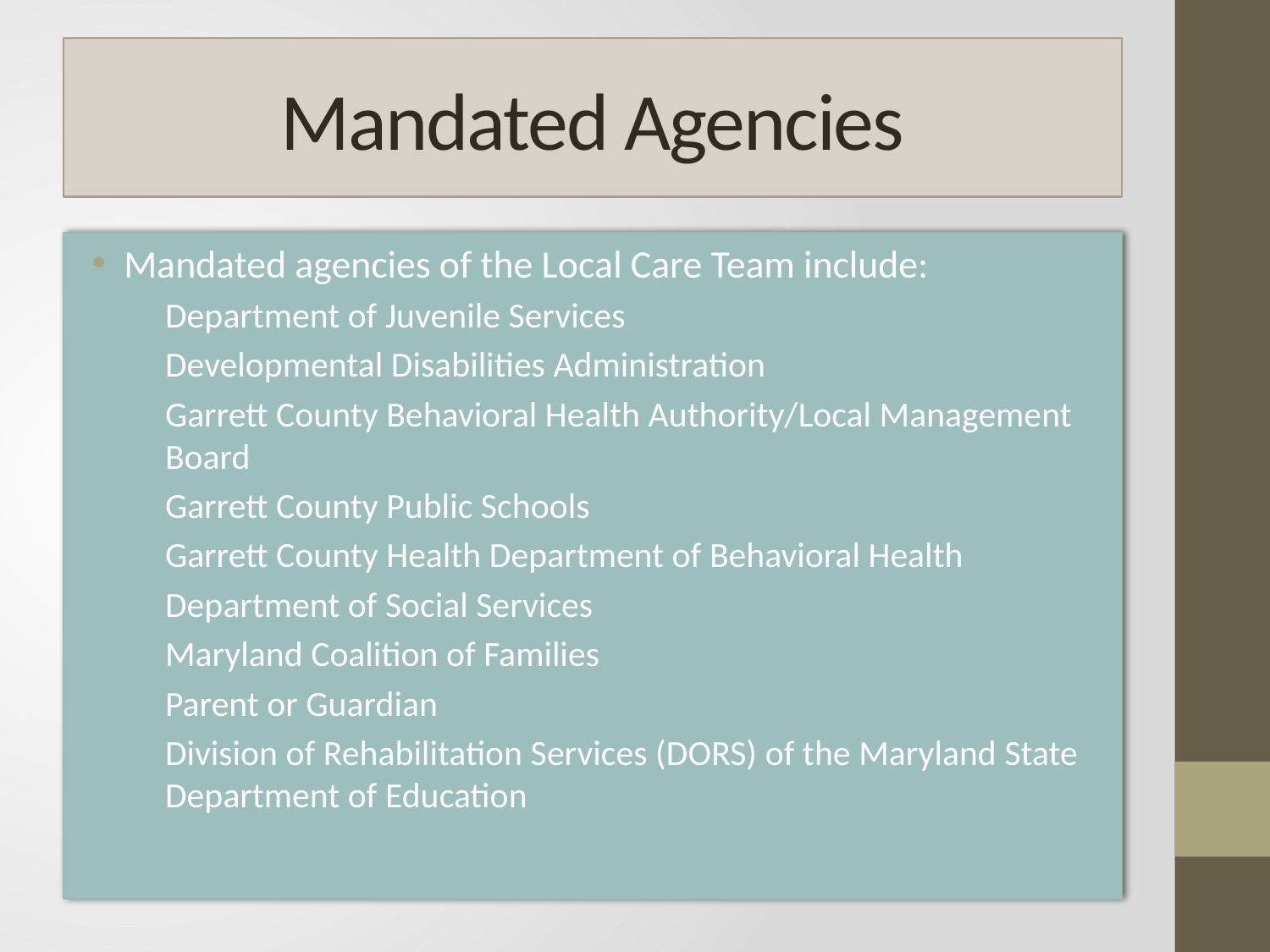

# Mandated Agencies
Mandated agencies of the Local Care Team include:
Department of Juvenile Services
Developmental Disabilities Administration
Garrett County Behavioral Health Authority/Local Management Board
Garrett County Public Schools
Garrett County Health Department of Behavioral Health
Department of Social Services
Maryland Coalition of Families
Parent or Guardian
Division of Rehabilitation Services (DORS) of the Maryland State Department of Education